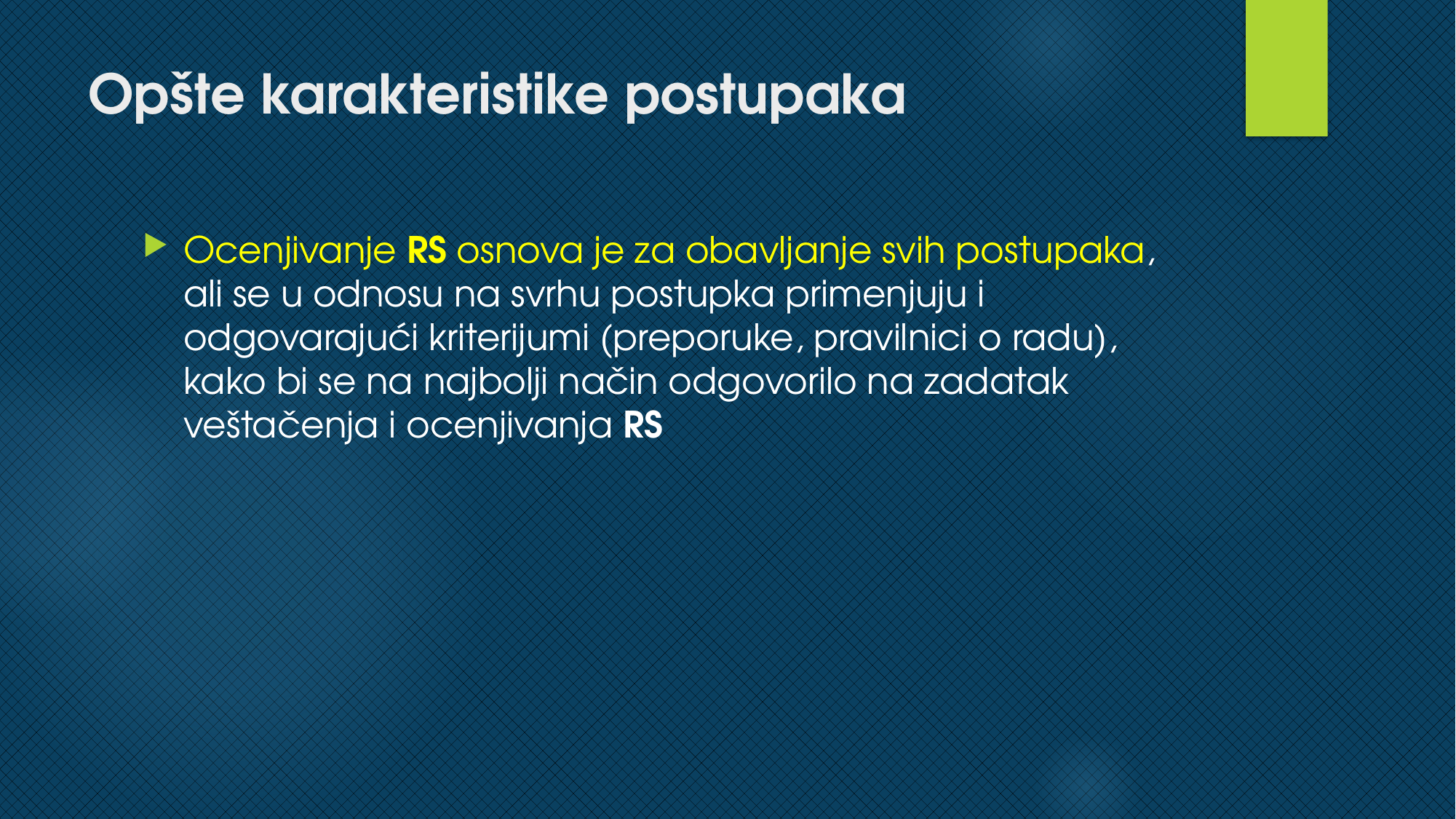

# Opšte karakteristike postupaka
Ocenjivanje RS osnova je za obavljanje svih postupaka, ali se u odnosu na svrhu postupka primenjuju i odgovarajući kriterijumi (preporuke, pravilnici o radu), kako bi se na najbolji način odgovorilo na zadatak veštačenja i ocenjivanja RS